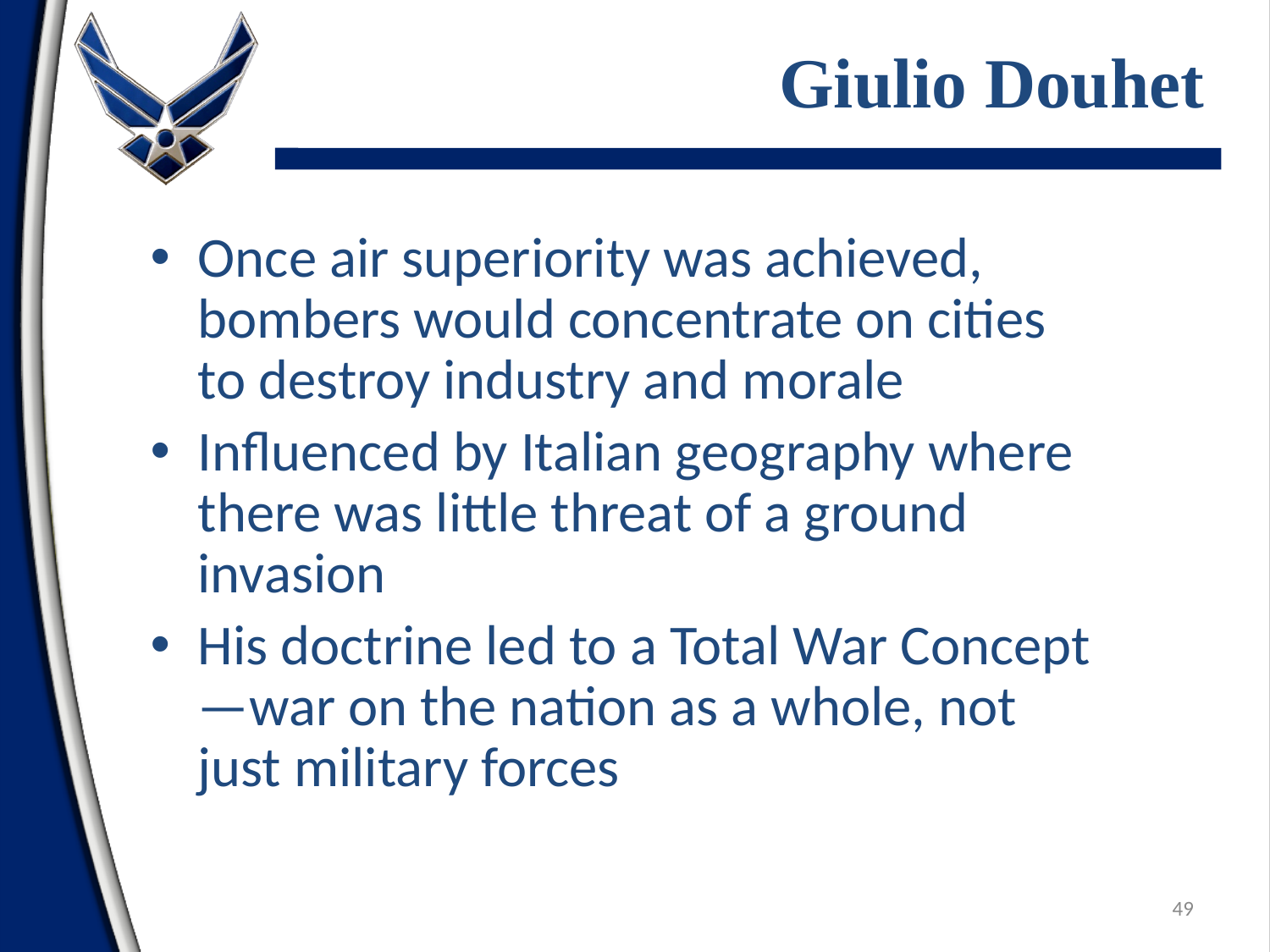

# Giulio Douhet
Once air superiority was achieved, bombers would concentrate on cities to destroy industry and morale
Influenced by Italian geography where there was little threat of a ground invasion
His doctrine led to a Total War Concept—war on the nation as a whole, not just military forces
49